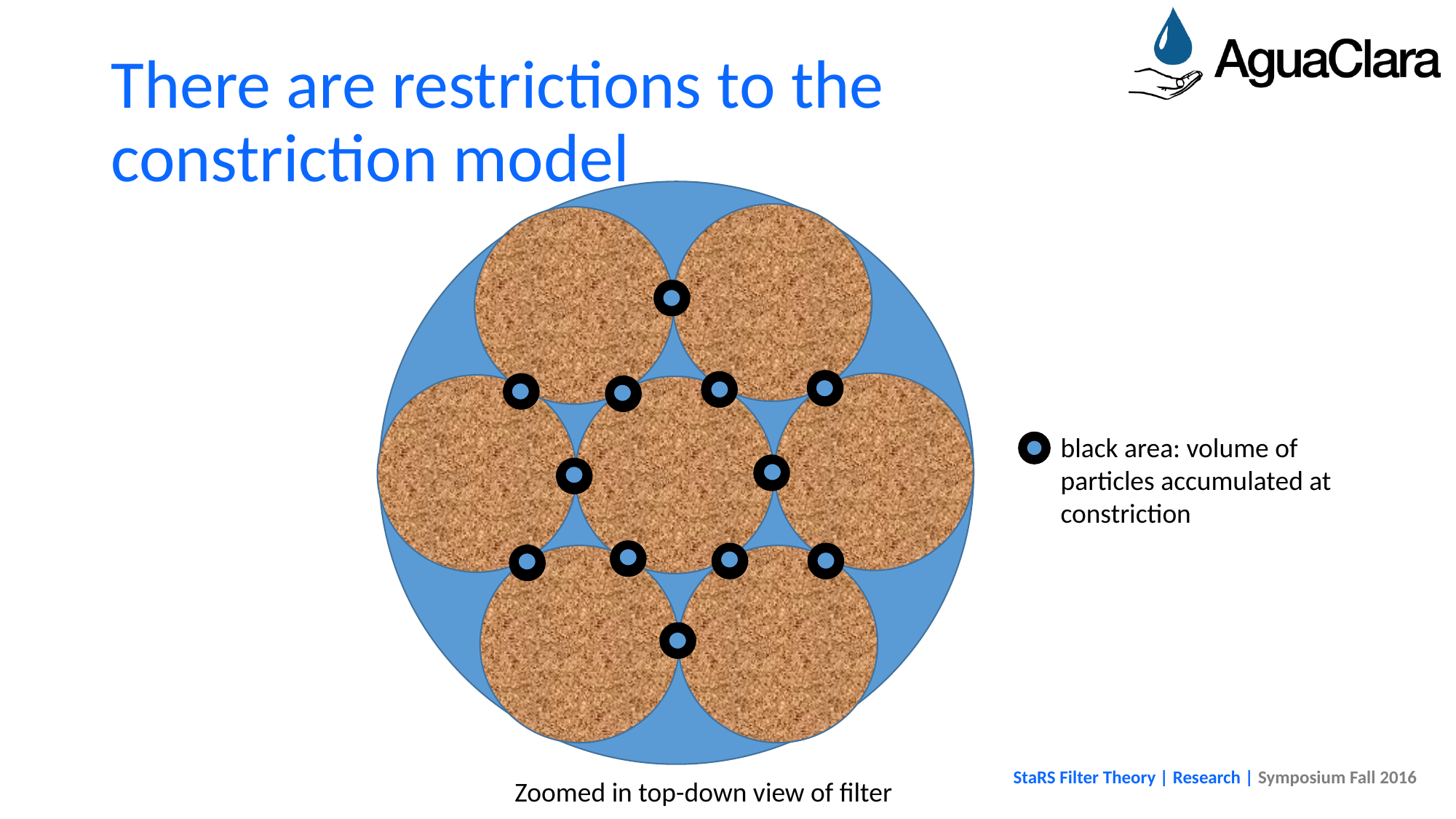

# There are restrictions to the constriction model

black area: volume of particles accumulated at constriction

StaRS Filter Theory | Research | Symposium Fall 2016
Zoomed in top-down view of filter